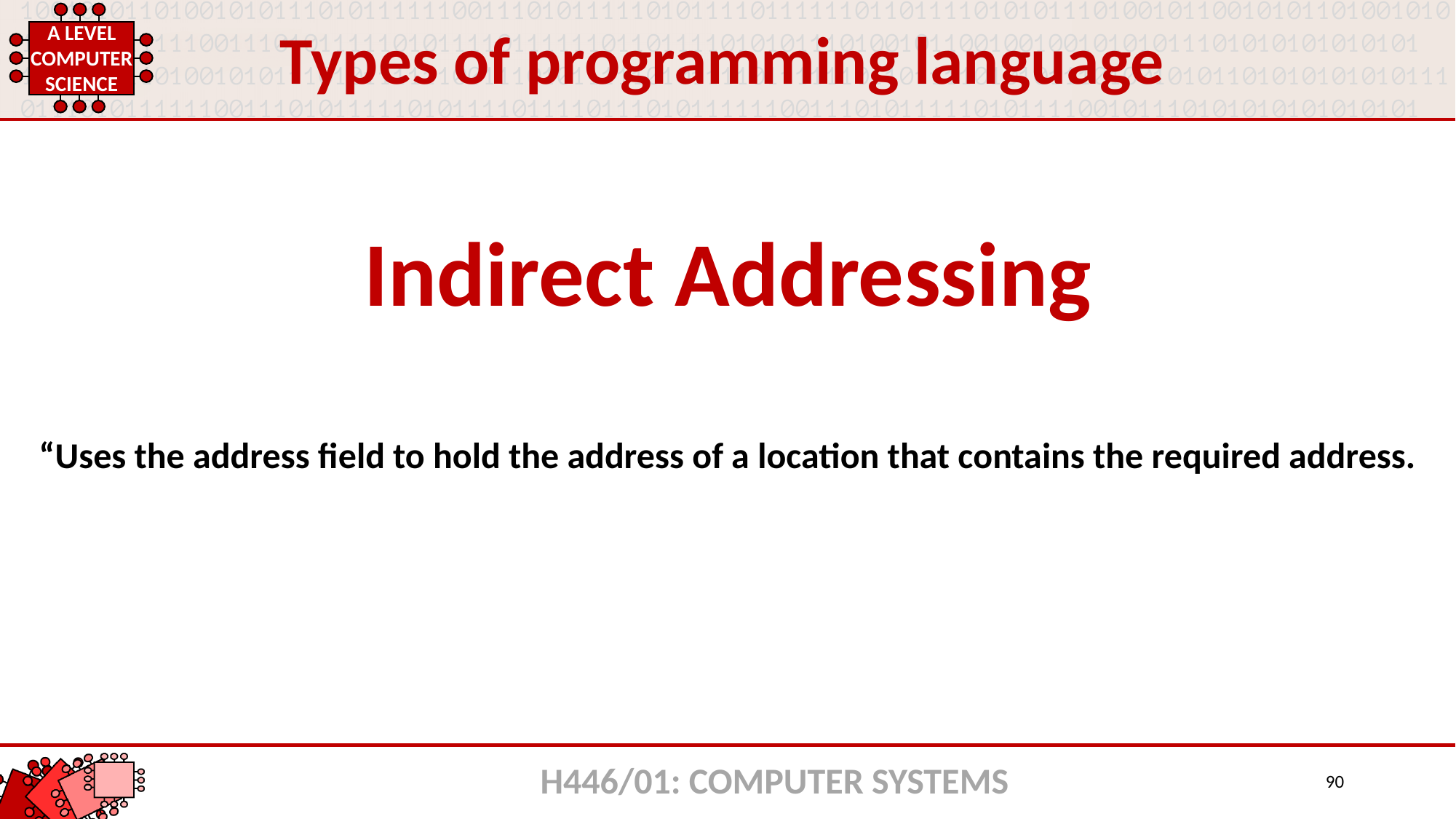

Types of programming language
Indirect Addressing
“Uses the address field to hold the address of a location that contains the required address.
H446/01: COMPUTER SYSTEMS
90